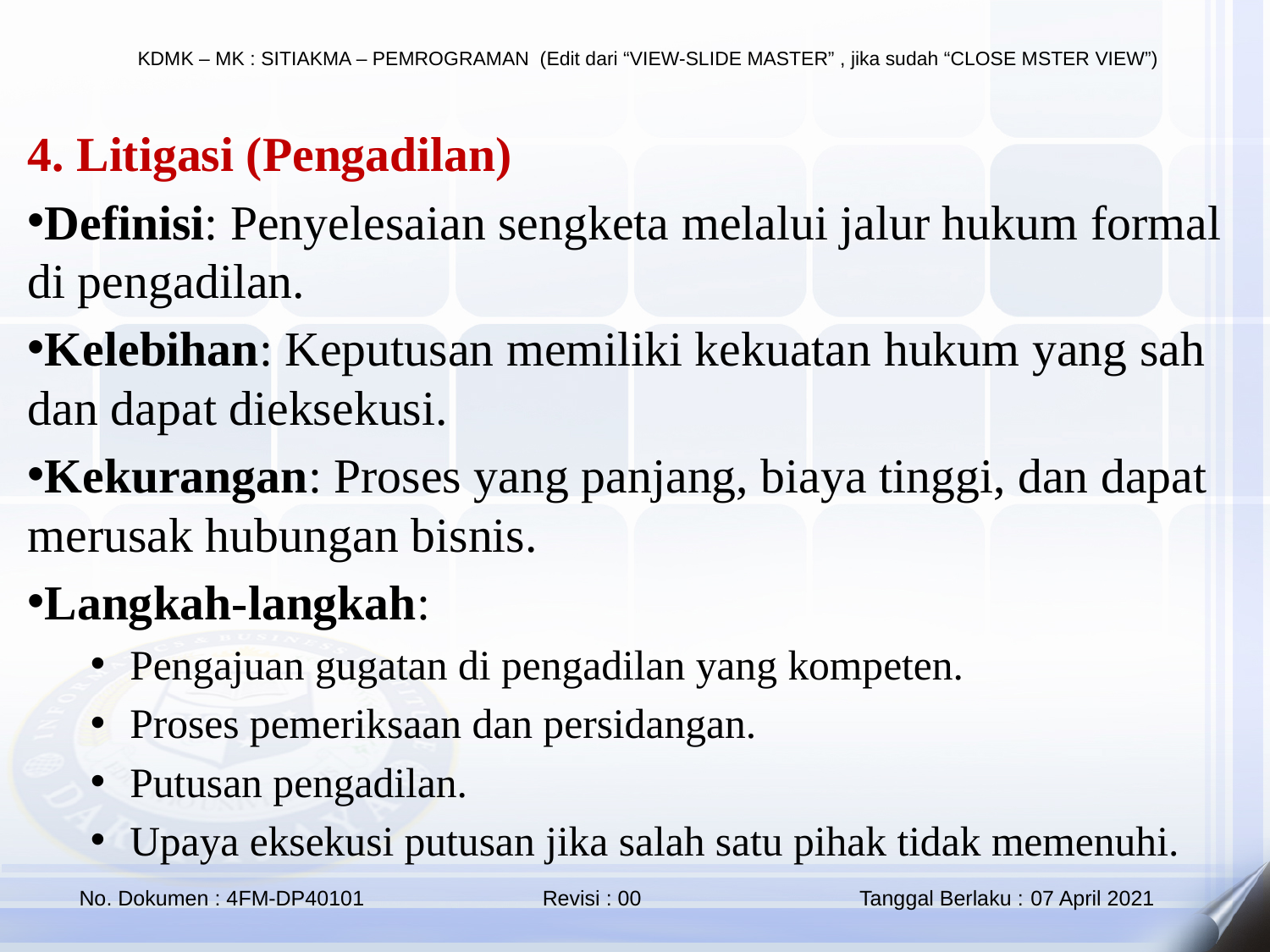

4. Litigasi (Pengadilan)
Definisi: Penyelesaian sengketa melalui jalur hukum formal di pengadilan.
Kelebihan: Keputusan memiliki kekuatan hukum yang sah dan dapat dieksekusi.
Kekurangan: Proses yang panjang, biaya tinggi, dan dapat merusak hubungan bisnis.
Langkah-langkah:
Pengajuan gugatan di pengadilan yang kompeten.
Proses pemeriksaan dan persidangan.
Putusan pengadilan.
Upaya eksekusi putusan jika salah satu pihak tidak memenuhi.